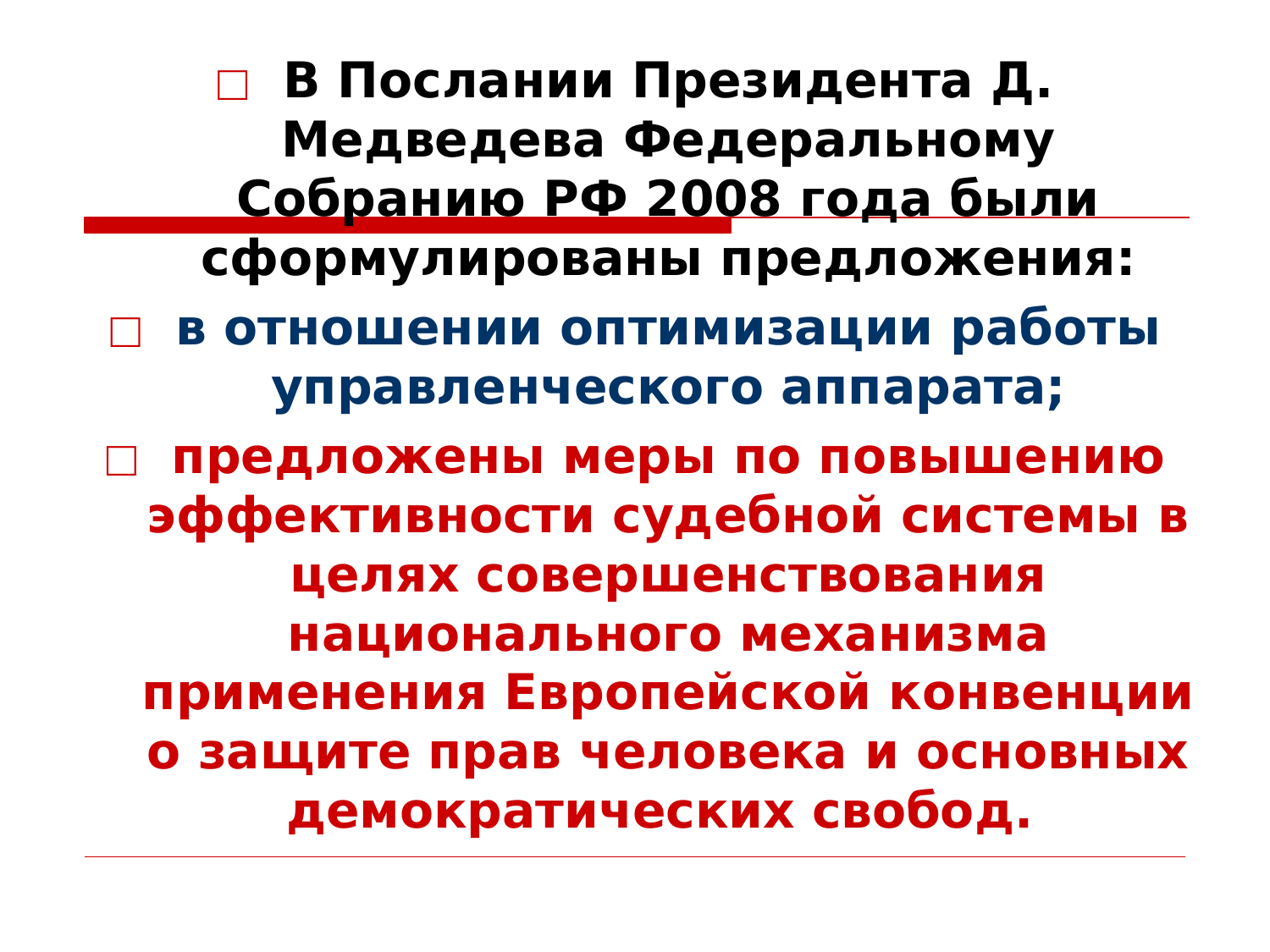

В Послании Президента Д. Медведева Федеральному Собранию РФ 2008 года были сформулированы предложения:
в отношении оптимизации работы управленческого аппарата;
предложены меры по повышению эффективности судебной системы в целях совершенствования национального механизма применения Европейской конвенции о защите прав человека и основных демократических свобод.